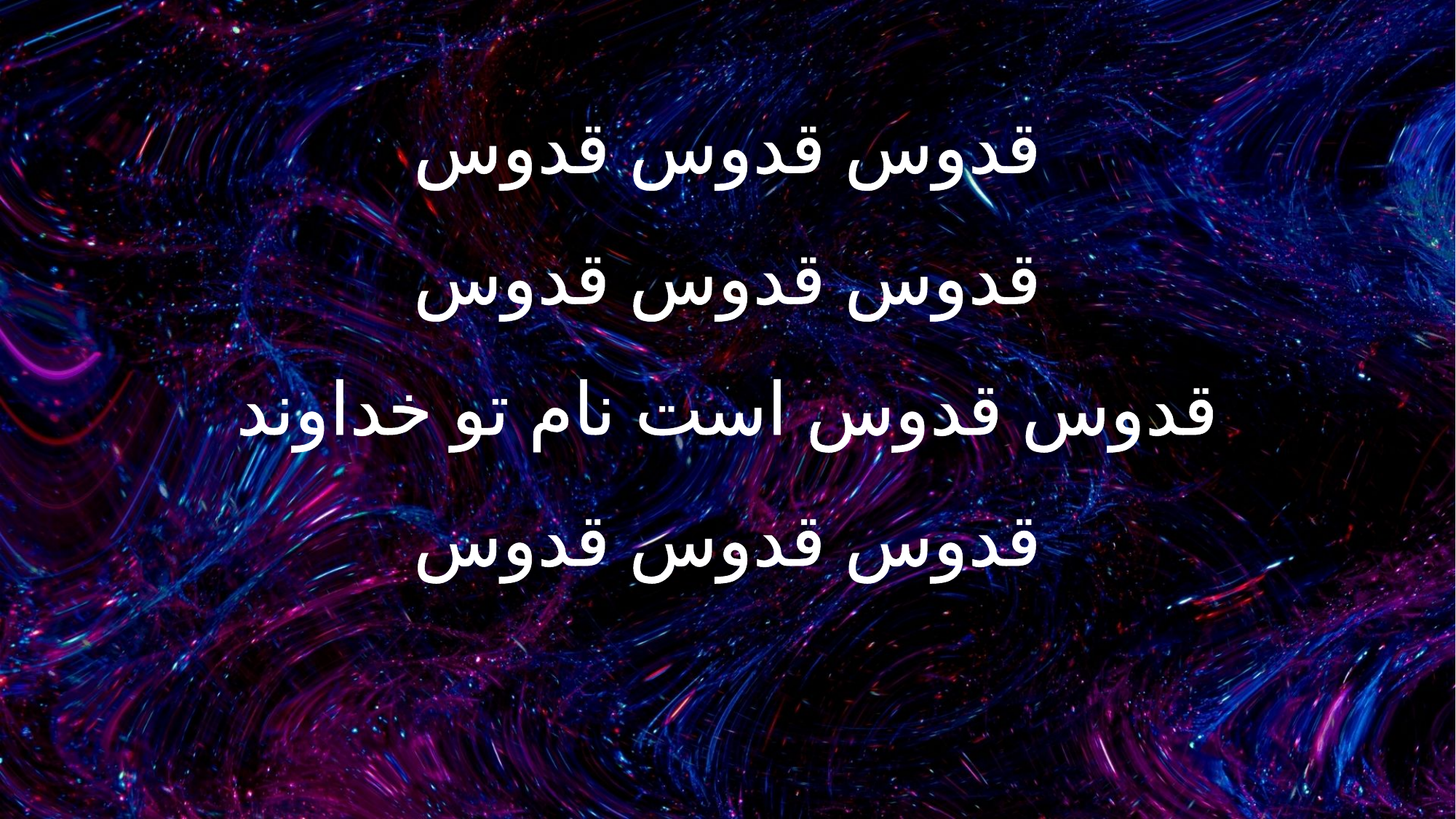

قدوس قدوس قدوس
قدوس قدوس قدوس
قدوس قدوس است نام تو خداوند
قدوس قدوس قدوس